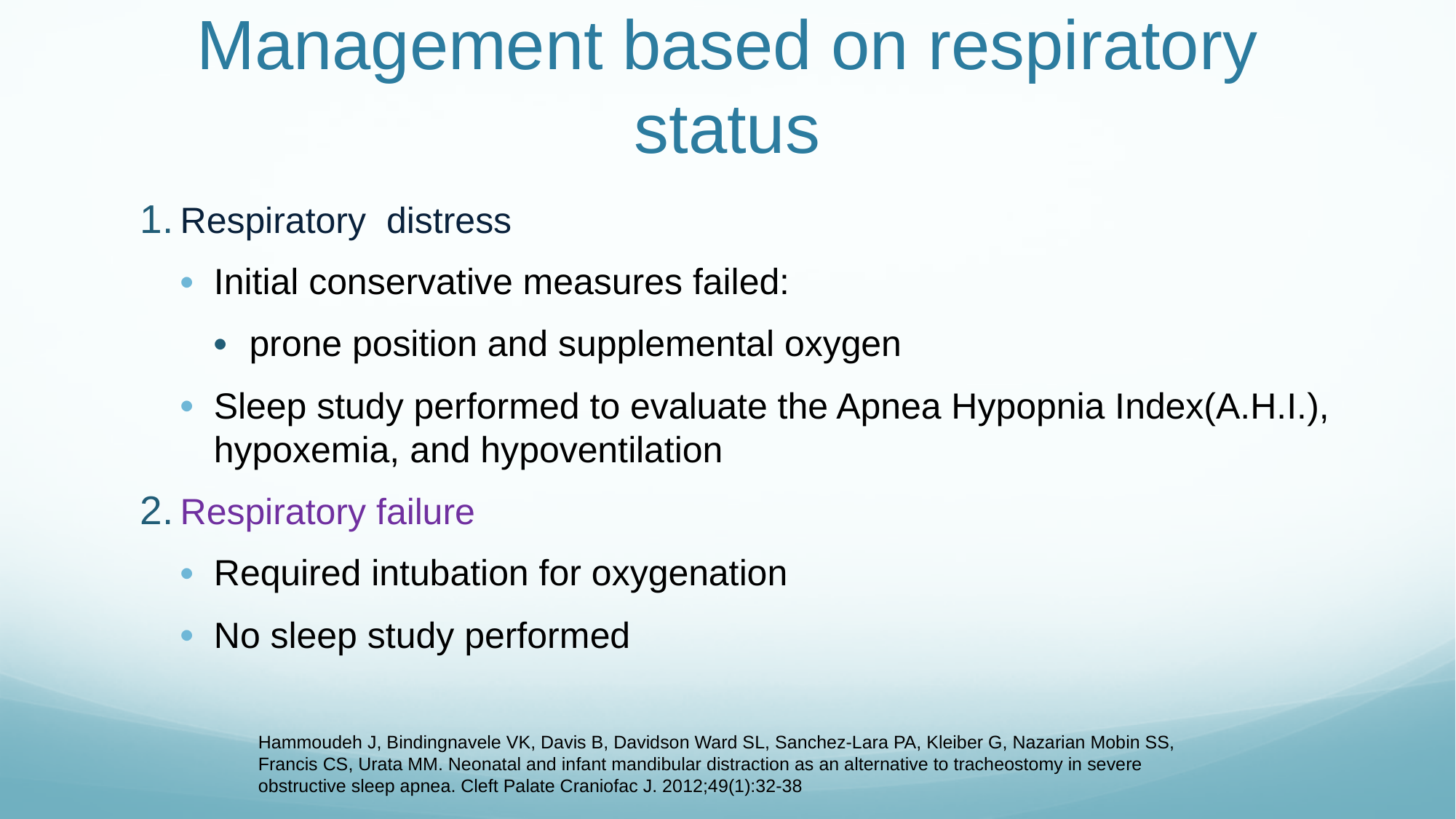

# Management based on respiratory status
Respiratory  distress
Initial conservative measures failed:
prone position and supplemental oxygen
Sleep study performed to evaluate the Apnea Hypopnia Index(A.H.I.), hypoxemia, and hypoventilation
Respiratory failure
Required intubation for oxygenation
No sleep study performed

Hammoudeh J, Bindingnavele VK, Davis B, Davidson Ward SL, Sanchez-Lara PA, Kleiber G, Nazarian Mobin SS, Francis CS, Urata MM. Neonatal and infant mandibular distraction as an alternative to tracheostomy in severe obstructive sleep apnea. Cleft Palate Craniofac J. 2012;49(1):32-38